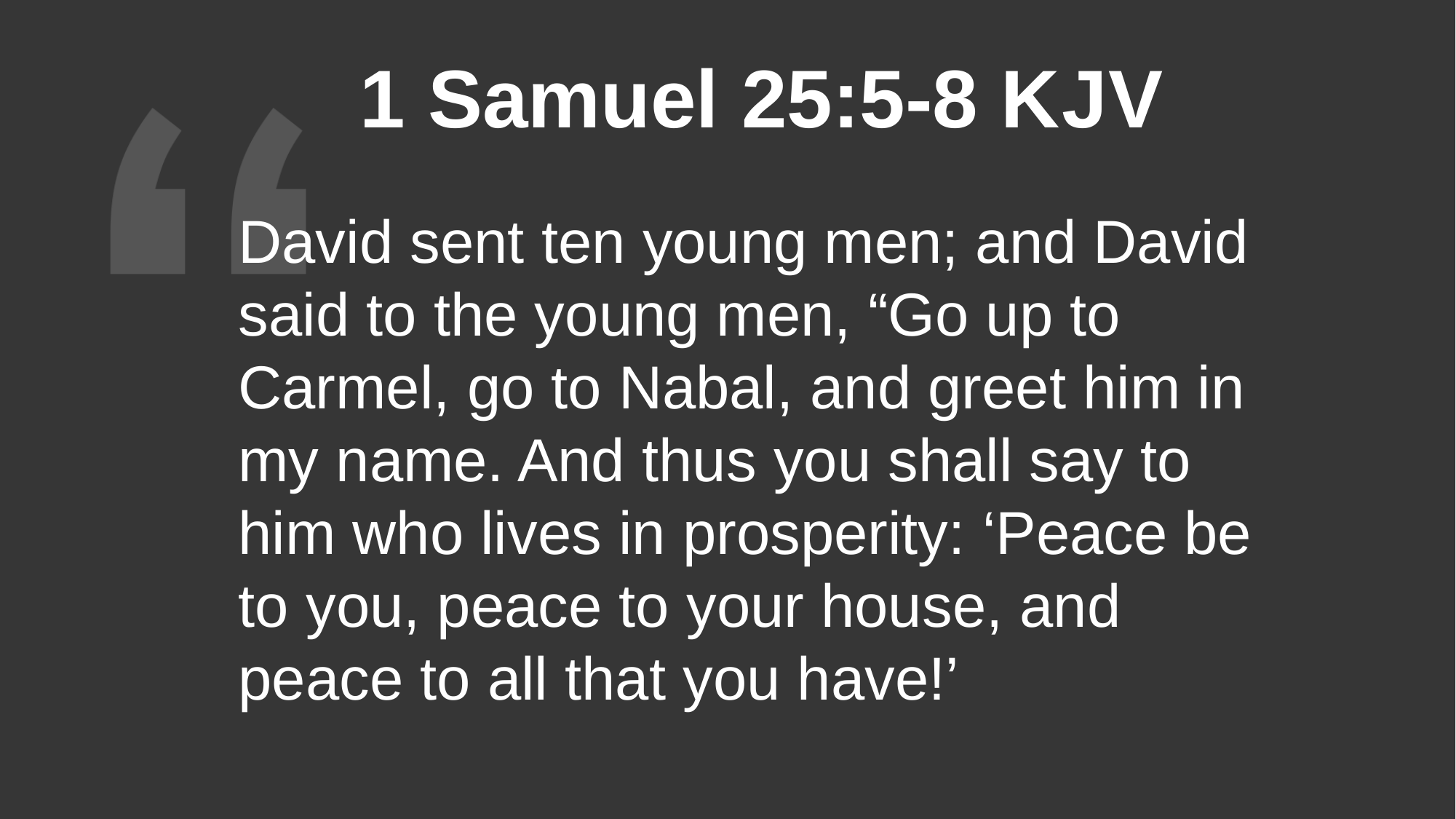

1 Samuel 25:5-8 KJV

David sent ten young men; and David said to the young men, “Go up to Carmel, go to Nabal, and greet him in my name. And thus you shall say to him who lives in prosperity: ‘Peace be to you, peace to your house, and peace to all that you have!’